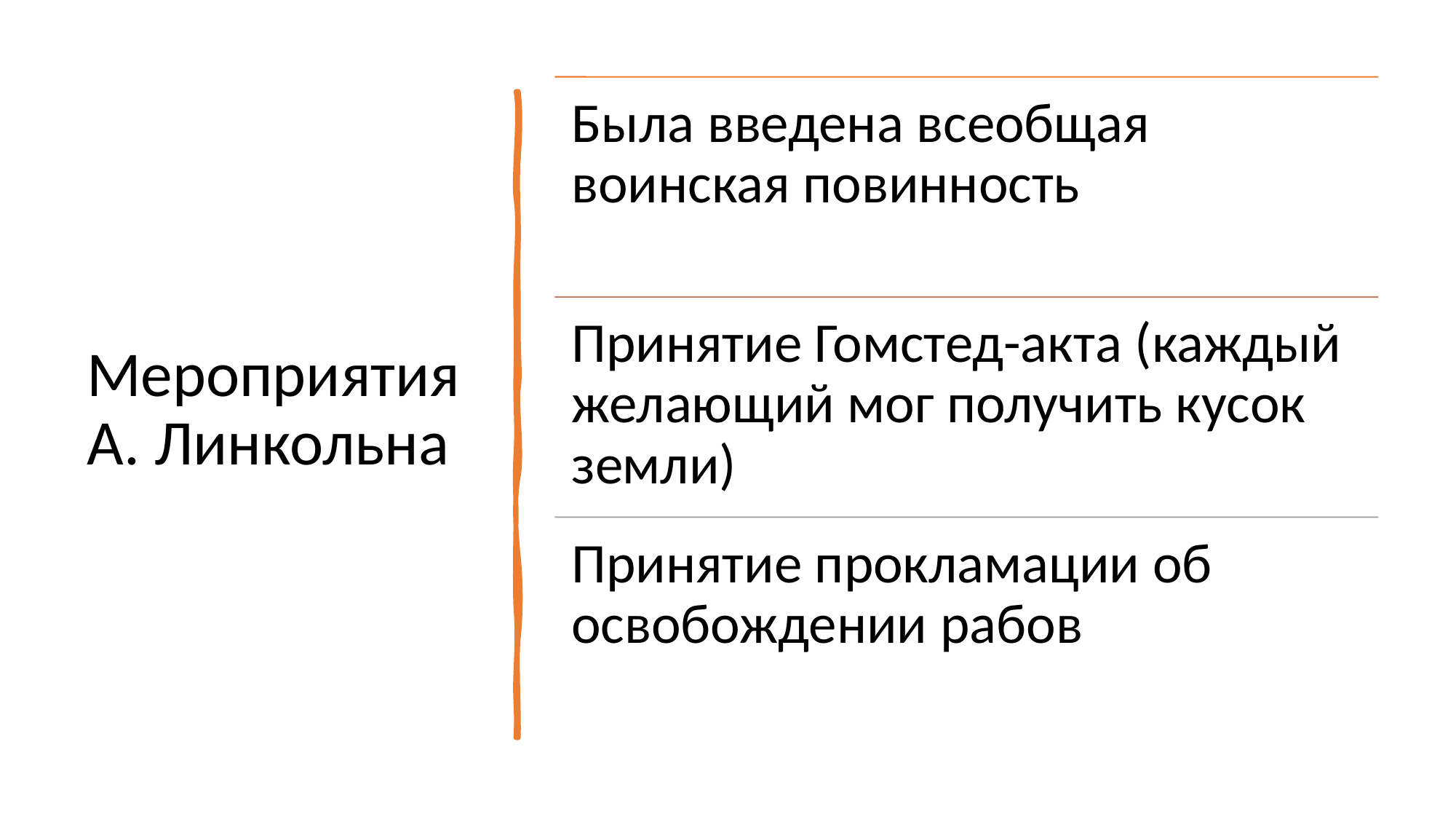

Была введена всеобщая воинская повинность
Принятие Гомстед-акта (каждый желающий мог получить кусок земли)
Принятие прокламации об освобождении рабов
# Мероприятия А. Линкольна